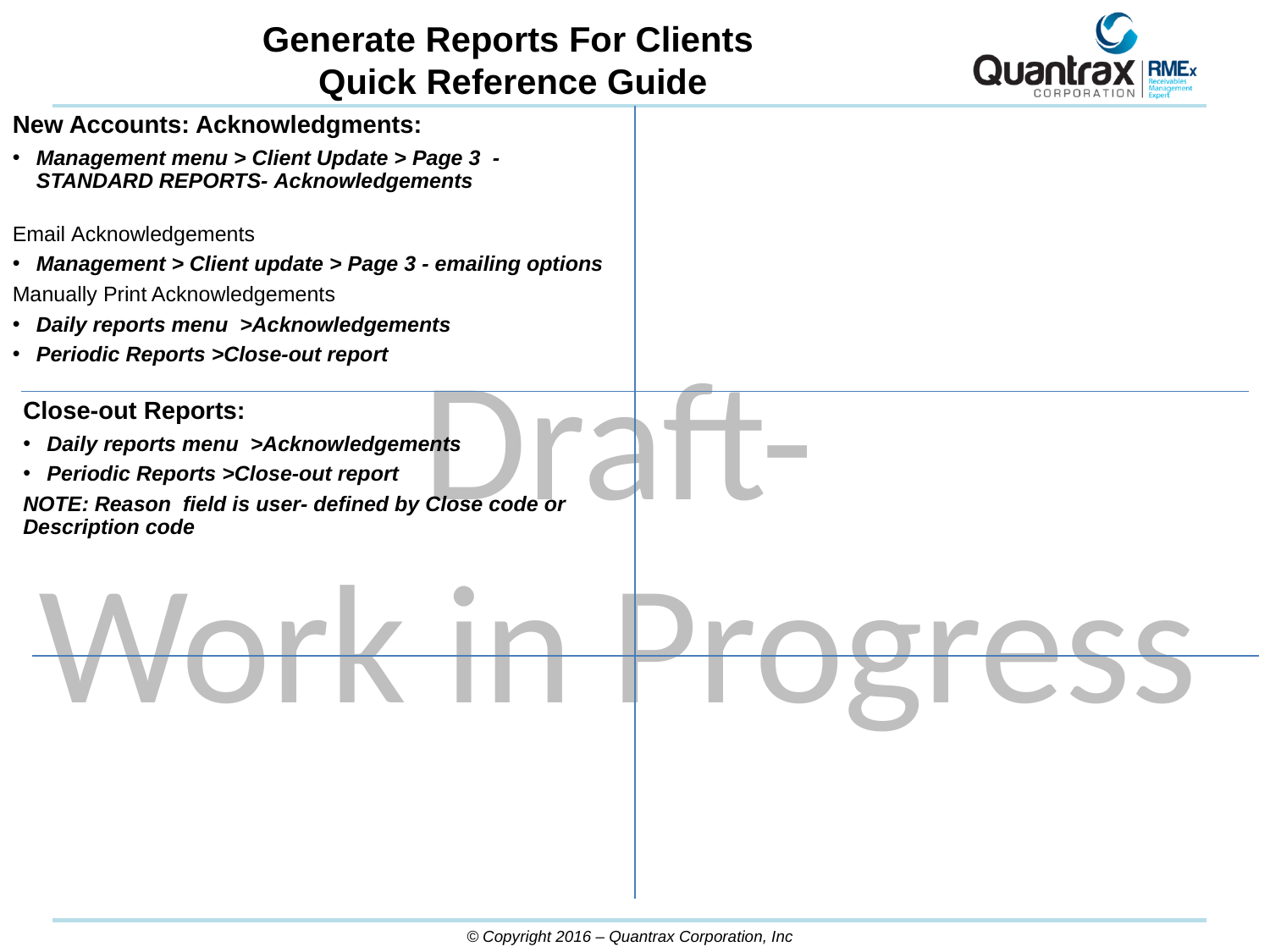

Generate Reports For Clients
 Quick Reference Guide
New Accounts: Acknowledgments:
Management menu > Client Update > Page 3  - STANDARD REPORTS- Acknowledgements
Email Acknowledgements
Management > Client update > Page 3 - emailing options
Manually Print Acknowledgements
Daily reports menu  >Acknowledgements
Periodic Reports >Close-out report

Close-out Reports:
Daily reports menu  >Acknowledgements
Periodic Reports >Close-out report
NOTE: Reason  field is user- defined by Close code or Description code